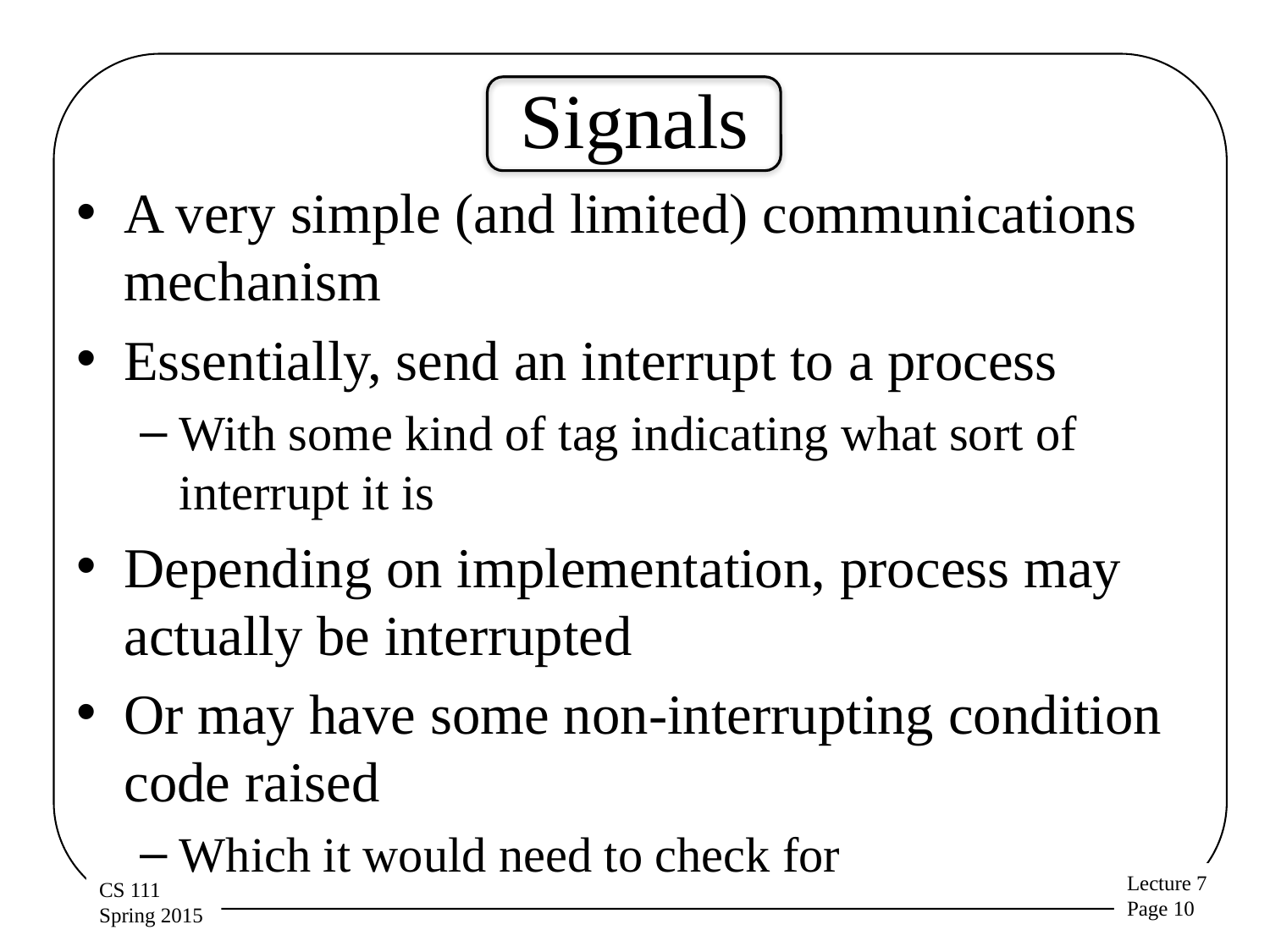

# Signals

A very simple (and limited) communications mechanism
Essentially, send an interrupt to a process
With some kind of tag indicating what sort of interrupt it is
Depending on implementation, process may actually be interrupted
Or may have some non-interrupting condition code raised
Which it would need to check for